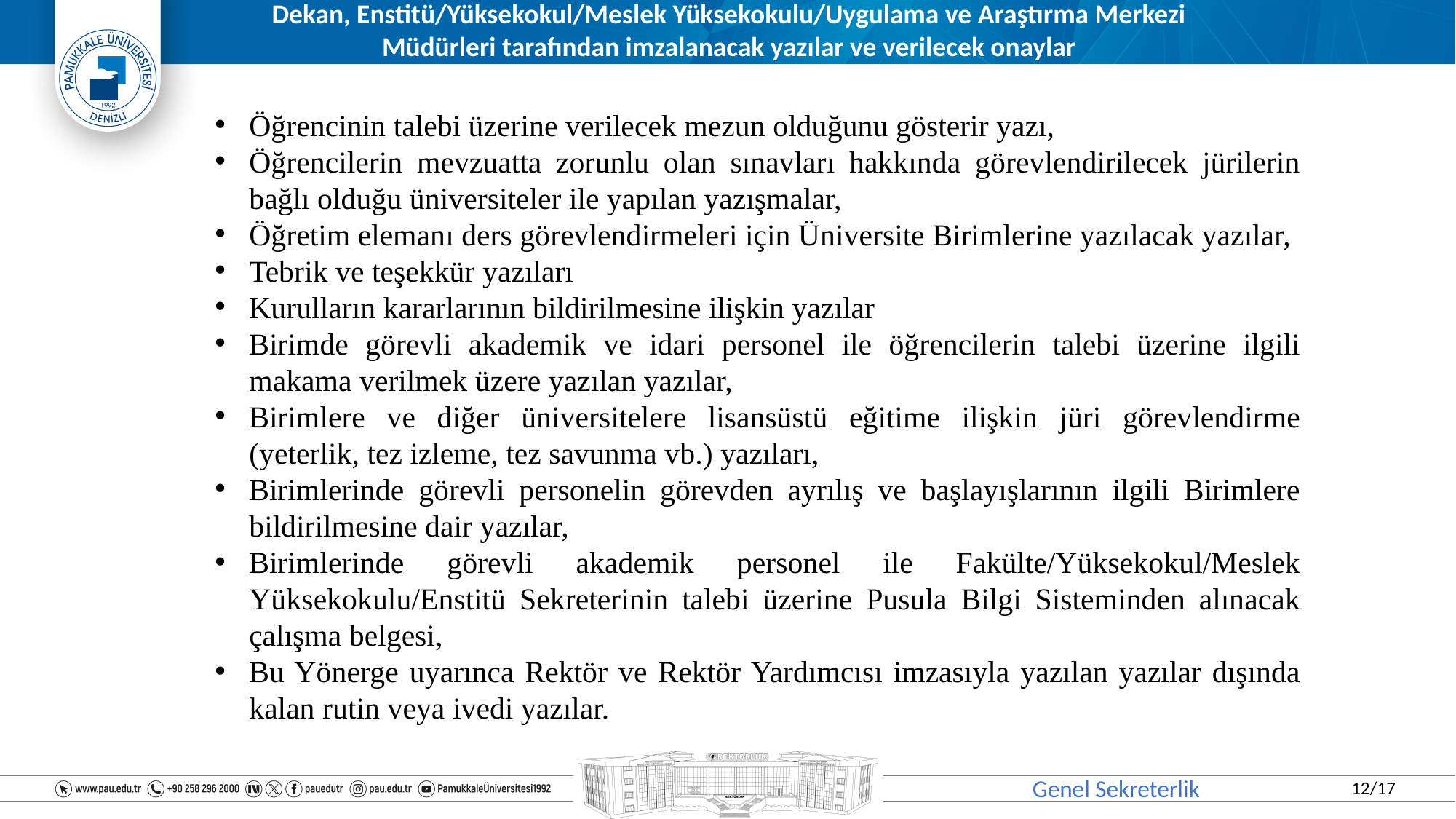

Dekan, Enstitü/Yüksekokul/Meslek Yüksekokulu/Uygulama ve Araştırma Merkezi Müdürleri tarafından imzalanacak yazılar ve verilecek onaylar
Öğrencinin talebi üzerine verilecek mezun olduğunu gösterir yazı,
Öğrencilerin mevzuatta zorunlu olan sınavları hakkında görevlendirilecek jürilerin bağlı olduğu üniversiteler ile yapılan yazışmalar,
Öğretim elemanı ders görevlendirmeleri için Üniversite Birimlerine yazılacak yazılar,
Tebrik ve teşekkür yazıları
Kurulların kararlarının bildirilmesine ilişkin yazılar
Birimde görevli akademik ve idari personel ile öğrencilerin talebi üzerine ilgili makama verilmek üzere yazılan yazılar,
Birimlere ve diğer üniversitelere lisansüstü eğitime ilişkin jüri görevlendirme (yeterlik, tez izleme, tez savunma vb.) yazıları,
Birimlerinde görevli personelin görevden ayrılış ve başlayışlarının ilgili Birimlere bildirilmesine dair yazılar,
Birimlerinde görevli akademik personel ile Fakülte/Yüksekokul/Meslek Yüksekokulu/Enstitü Sekreterinin talebi üzerine Pusula Bilgi Sisteminden alınacak çalışma belgesi,
Bu Yönerge uyarınca Rektör ve Rektör Yardımcısı imzasıyla yazılan yazılar dışında kalan rutin veya ivedi yazılar.

Genel Sekreterlik
12/17